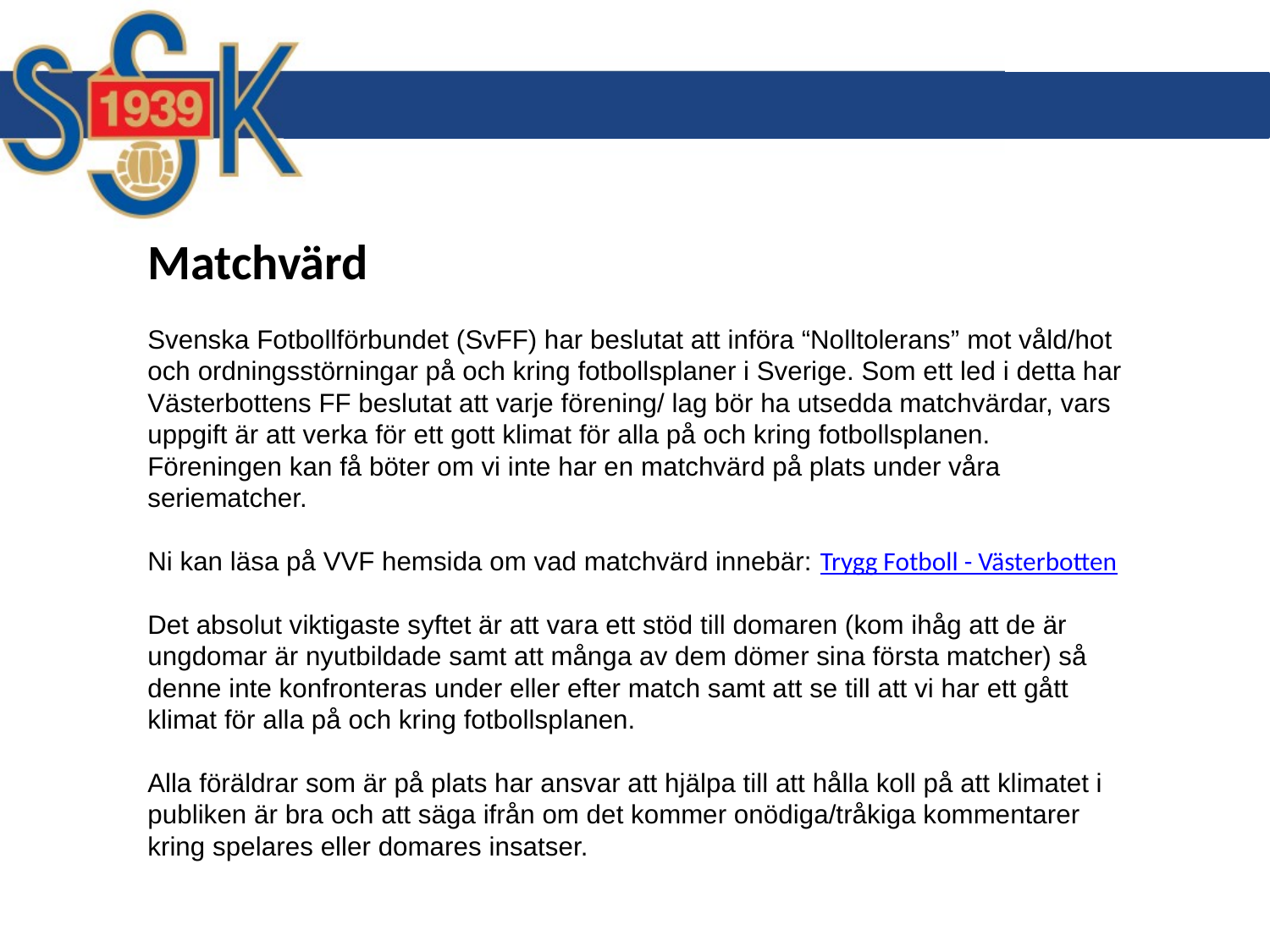

# Matchvärd
Svenska Fotbollförbundet (SvFF) har beslutat att införa “Nolltolerans” mot våld/hot och ordningsstörningar på och kring fotbollsplaner i Sverige. Som ett led i detta har Västerbottens FF beslutat att varje förening/ lag bör ha utsedda matchvärdar, vars uppgift är att verka för ett gott klimat för alla på och kring fotbollsplanen. Föreningen kan få böter om vi inte har en matchvärd på plats under våra seriematcher.
Ni kan läsa på VVF hemsida om vad matchvärd innebär: Trygg Fotboll - Västerbotten
Det absolut viktigaste syftet är att vara ett stöd till domaren (kom ihåg att de är ungdomar är nyutbildade samt att många av dem dömer sina första matcher) så denne inte konfronteras under eller efter match samt att se till att vi har ett gått klimat för alla på och kring fotbollsplanen.
Alla föräldrar som är på plats har ansvar att hjälpa till att hålla koll på att klimatet i publiken är bra och att säga ifrån om det kommer onödiga/tråkiga kommentarer kring spelares eller domares insatser.